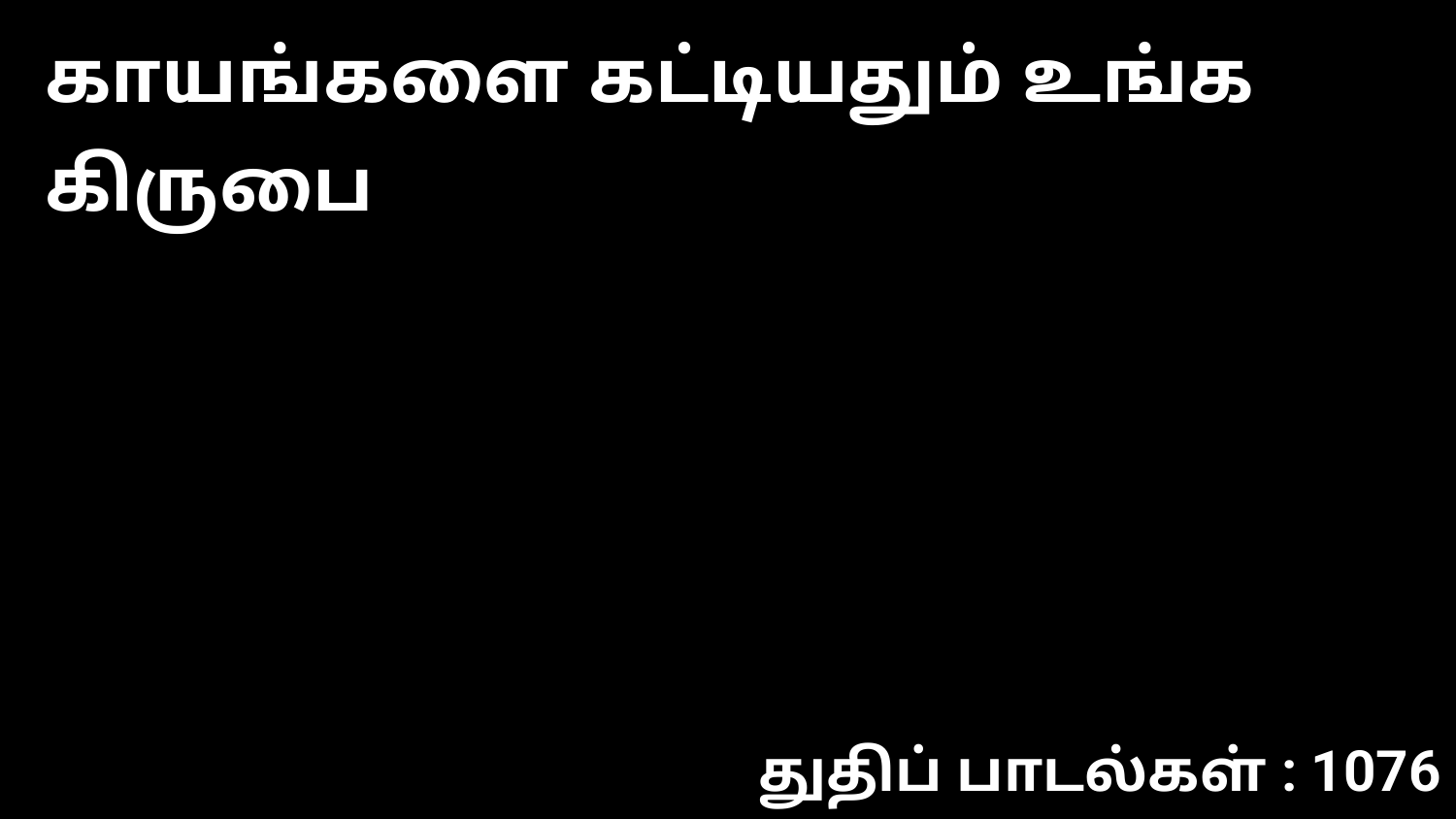

காயங்களை கட்டியதும் உங்க கிருபை
துதிப் பாடல்கள் : 1076